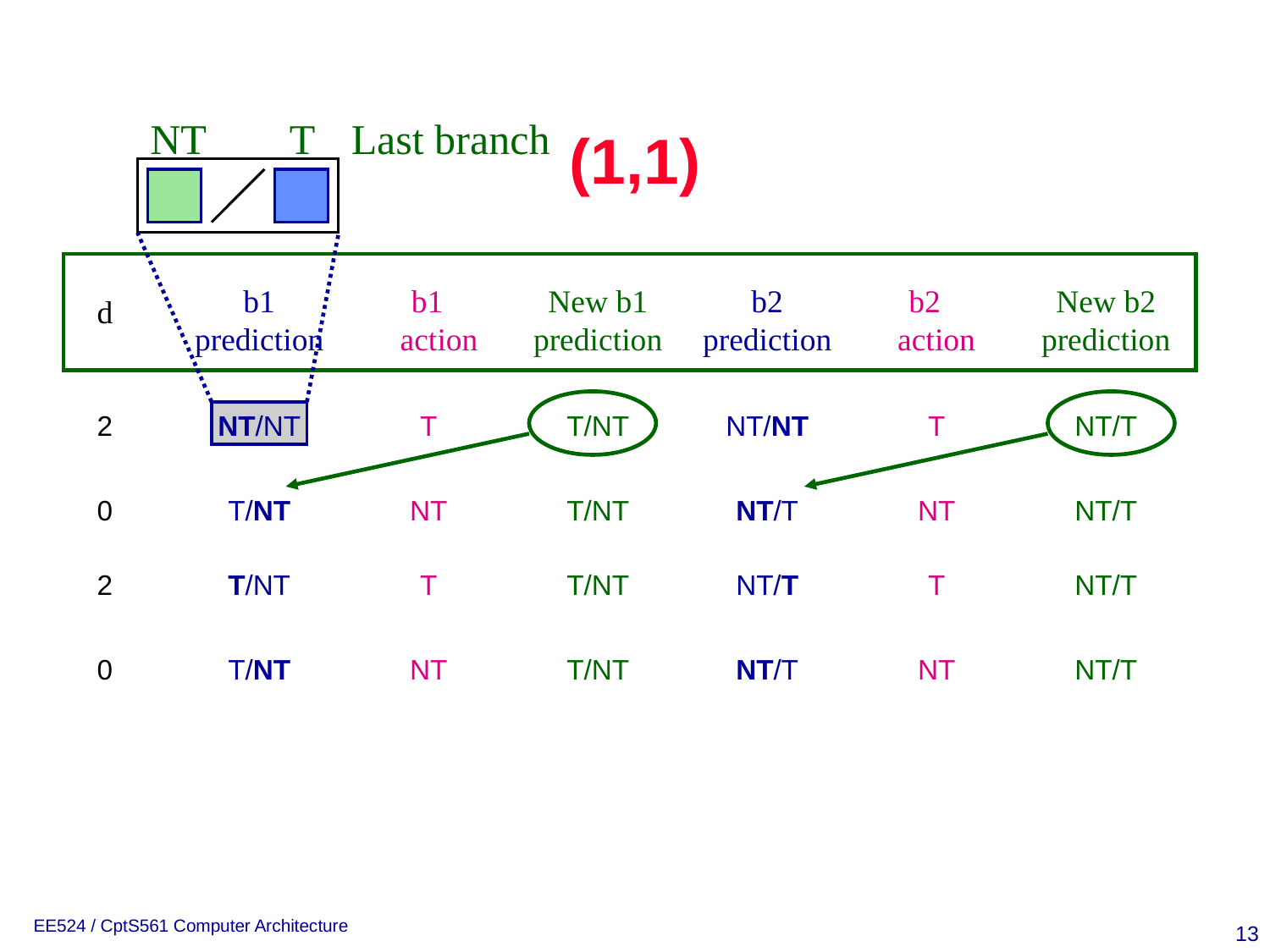

# (1,1)
NT        T
Last branch

b1 prediction
b1    action
New b1 prediction
b2 prediction
b2    action
New b2 prediction
d

2
NT/NT
T
T/NT
NT/NT
T
NT/T
0
T/NT
NT
T/NT
NT/T
NT
NT/T
2
T/NT
T
T/NT
NT/T
T
NT/T
0
T/NT
NT
T/NT
NT/T
NT
NT/T